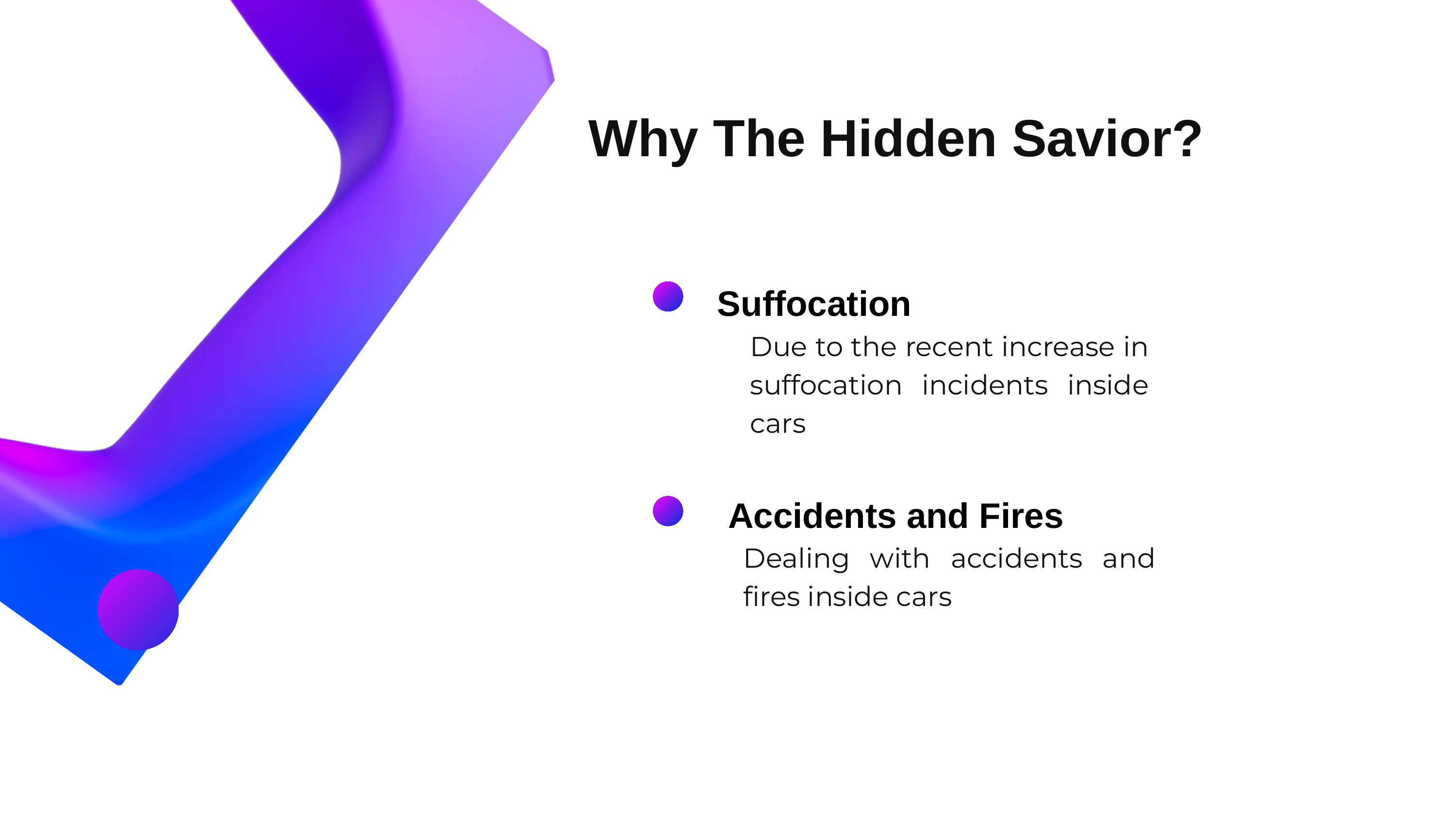

Why The Hidden Savior?
Suffocation

Due to the recent increase in suffocation incidents inside cars
Accidents and Fires

Dealing with accidents and fires inside cars